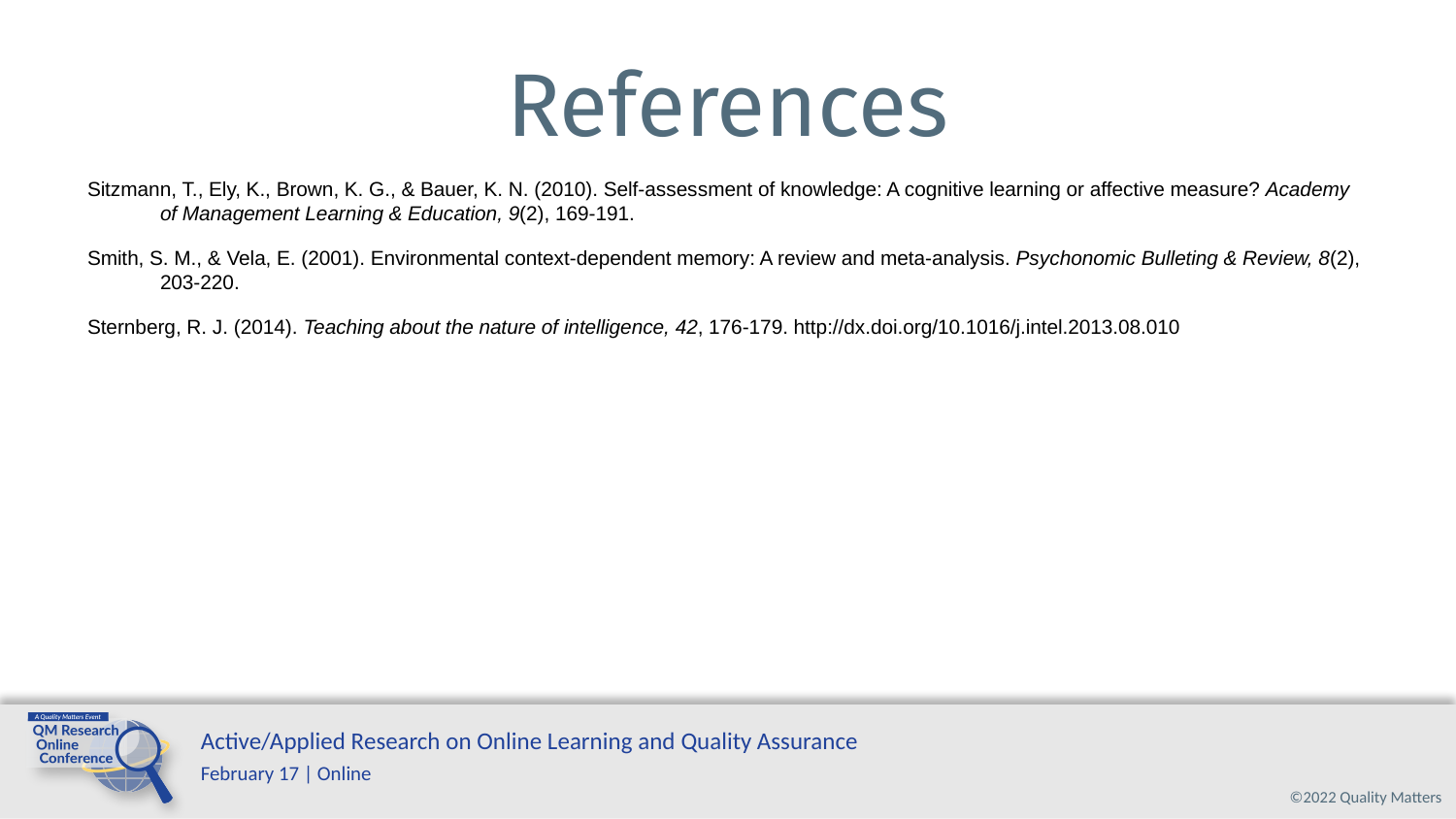

# References
Sitzmann, T., Ely, K., Brown, K. G., & Bauer, K. N. (2010). Self-assessment of knowledge: A cognitive learning or affective measure? Academy of Management Learning & Education, 9(2), 169-191.
Smith, S. M., & Vela, E. (2001). Environmental context-dependent memory: A review and meta-analysis. Psychonomic Bulleting & Review, 8(2), 203-220.
Sternberg, R. J. (2014). Teaching about the nature of intelligence, 42, 176-179. http://dx.doi.org/10.1016/j.intel.2013.08.010